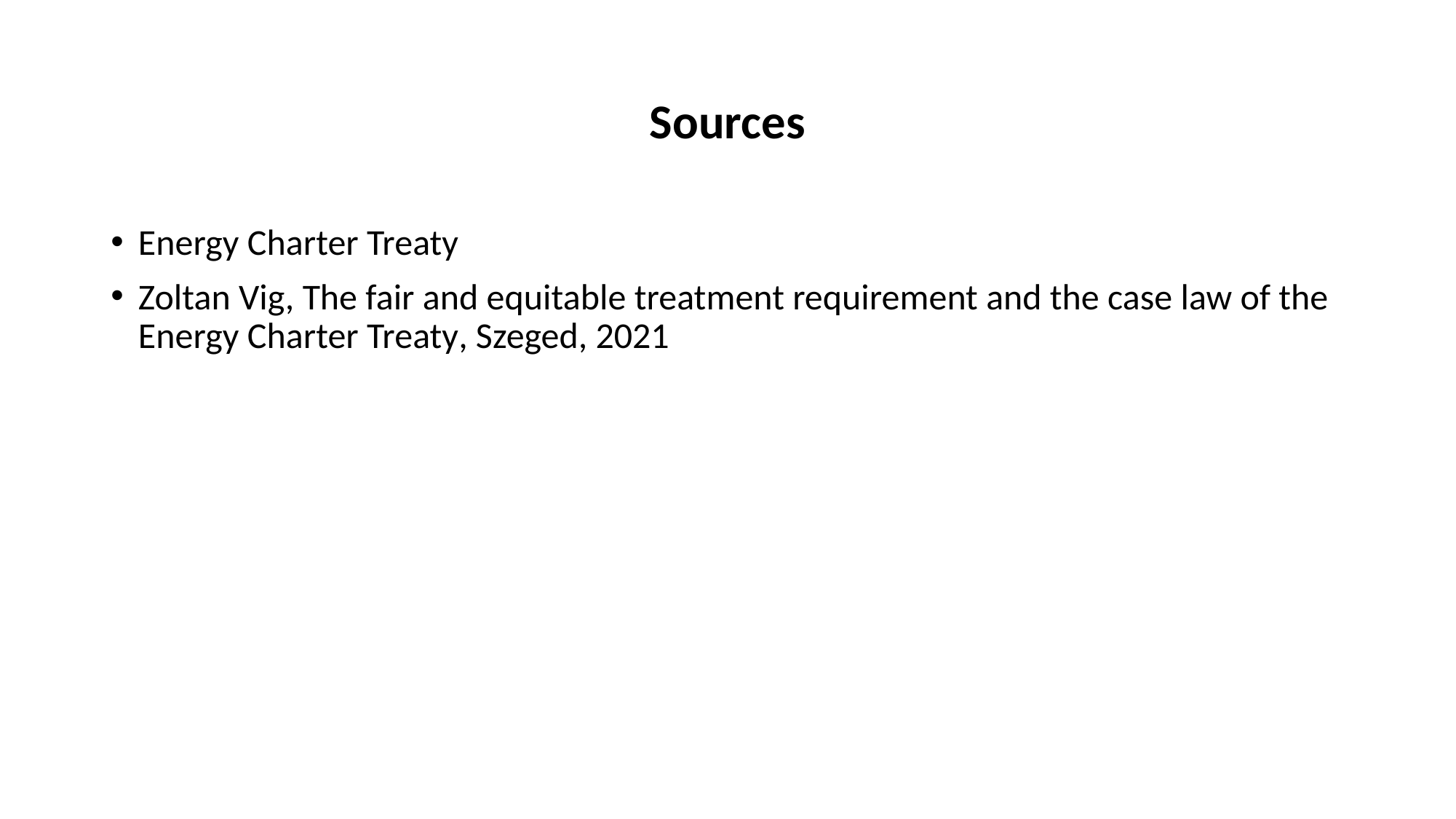

# Sources
Energy Charter Treaty
Zoltan Vig, The fair and equitable treatment requirement and the case law of the Energy Charter Treaty, Szeged, 2021